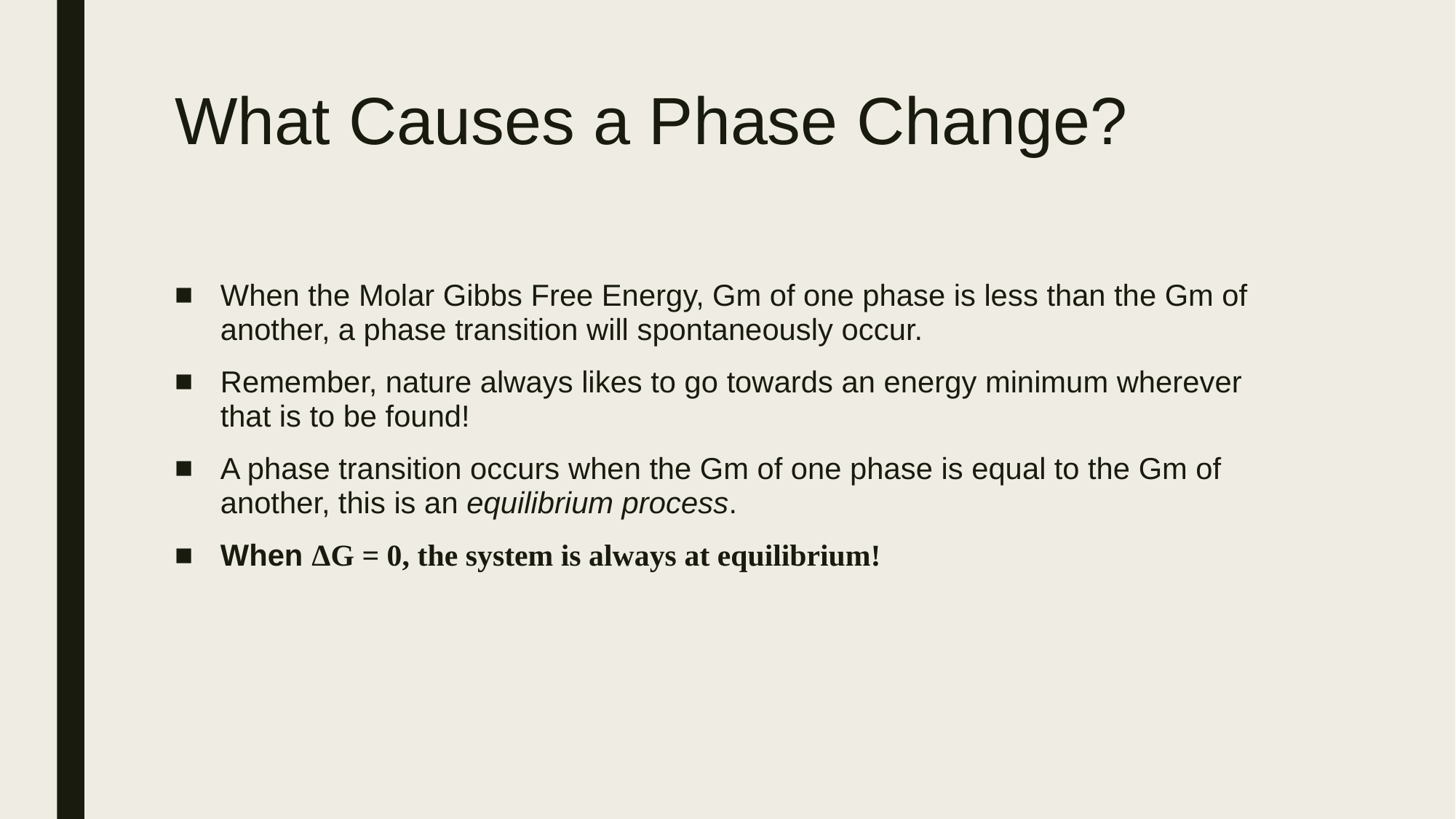

# What Causes a Phase Change?
When the Molar Gibbs Free Energy, Gm of one phase is less than the Gm of another, a phase transition will spontaneously occur.
Remember, nature always likes to go towards an energy minimum wherever that is to be found!
A phase transition occurs when the Gm of one phase is equal to the Gm of another, this is an equilibrium process.
When ΔG = 0, the system is always at equilibrium!